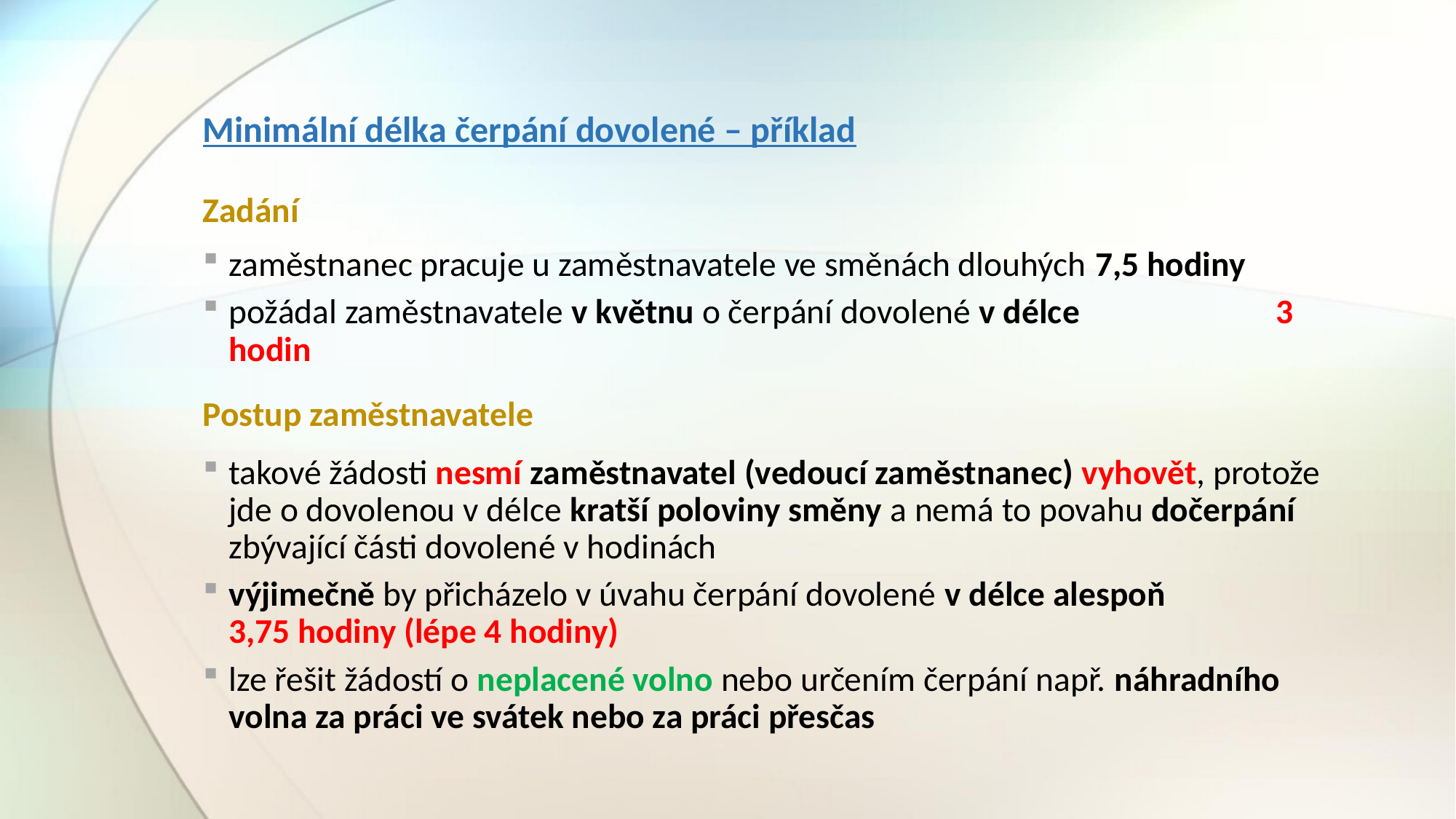

# Minimální délka čerpání dovolené – příklad
Zadání

zaměstnanec pracuje u zaměstnavatele ve směnách dlouhých 7,5 hodiny
požádal zaměstnavatele v květnu o čerpání dovolené v délce                         3 hodin

Postup zaměstnavatele

takové žádosti nesmí zaměstnavatel (vedoucí zaměstnanec) vyhovět, protože jde o dovolenou v délce kratší poloviny směny a nemá to povahu dočerpání zbývající části dovolené v hodinách
výjimečně by přicházelo v úvahu čerpání dovolené v délce alespoň                3,75 hodiny (lépe 4 hodiny)
lze řešit žádostí o neplacené volno nebo určením čerpání např. náhradního volna za práci ve svátek nebo za práci přesčas